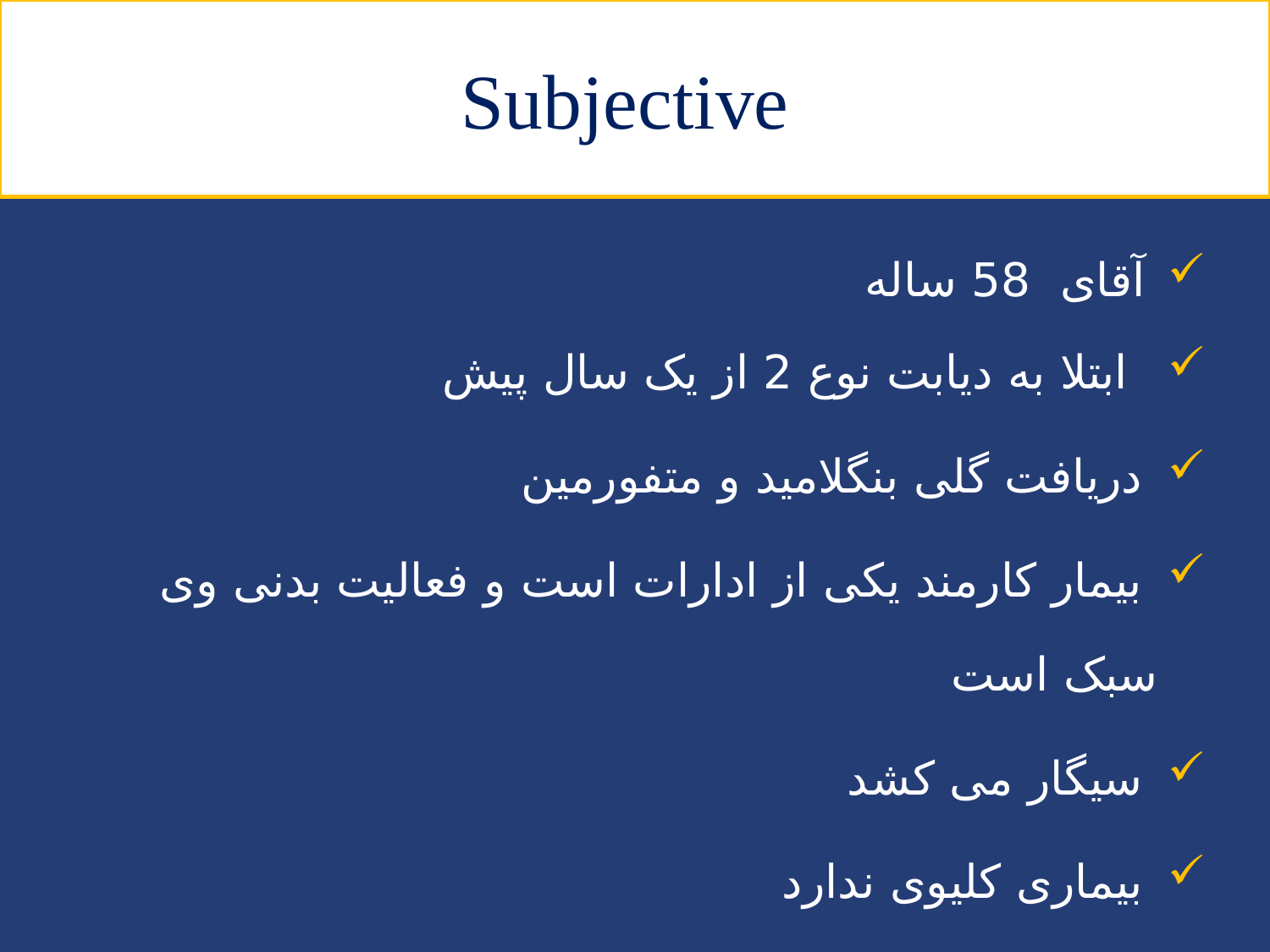

# Subjective
 آقای  58 ساله
  ابتلا به دیابت نوع 2 از یک سال پیش
 دریافت گلی بنگلامید و متفورمین
 بیمار کارمند یکی از ادارات است و فعالیت بدنی وی سبک است
 سیگار می کشد
 بیماری کلیوی ندارد